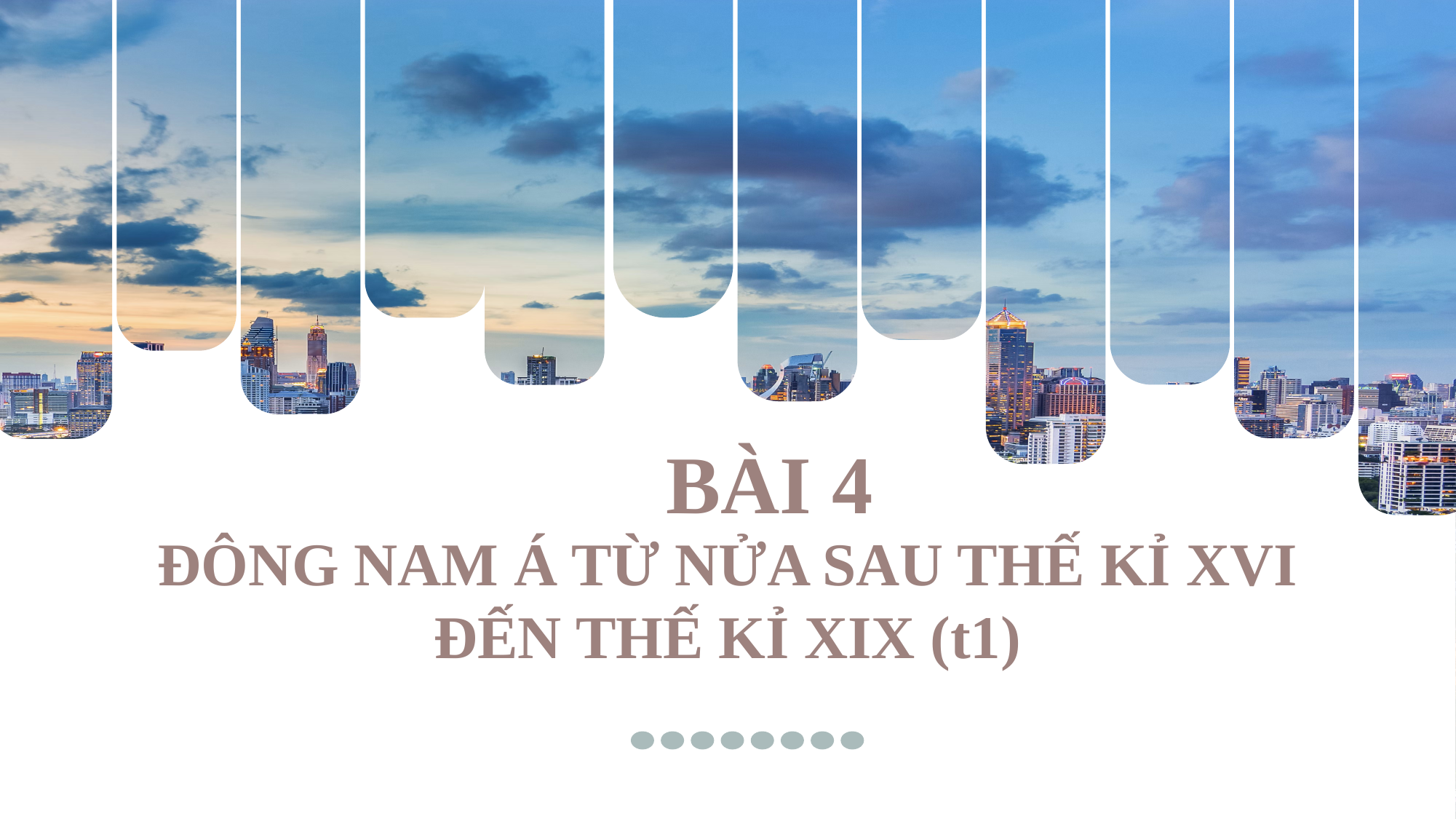

BÀI 4
ĐÔNG NAM Á TỪ NỬA SAU THẾ KỈ XVI ĐẾN THẾ KỈ XIX (t1)